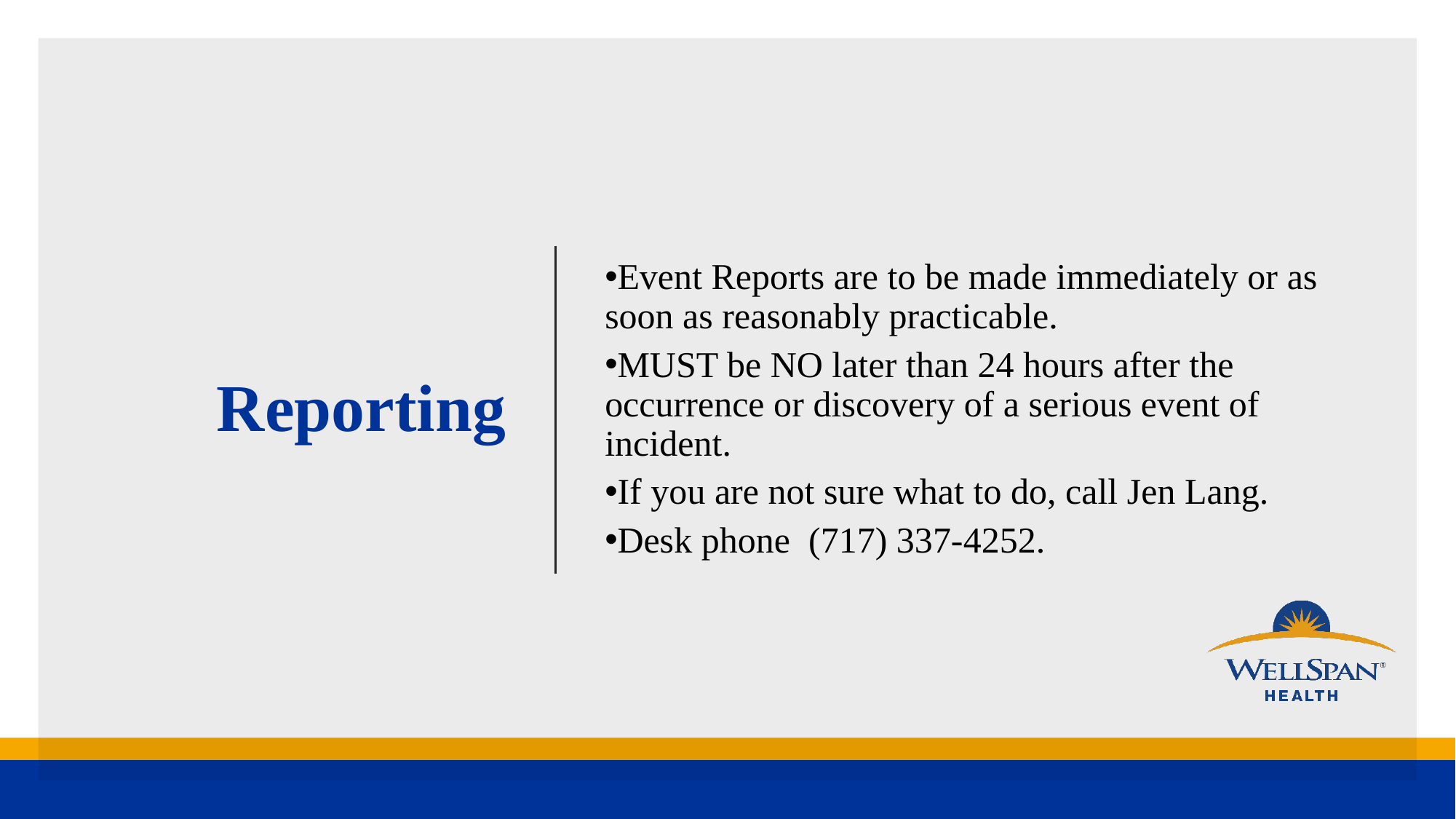

# Reporting
Event Reports are to be made immediately or as soon as reasonably practicable.
MUST be NO later than 24 hours after the occurrence or discovery of a serious event of incident.
If you are not sure what to do, call Jen Lang.
Desk phone  (717) 337-4252.